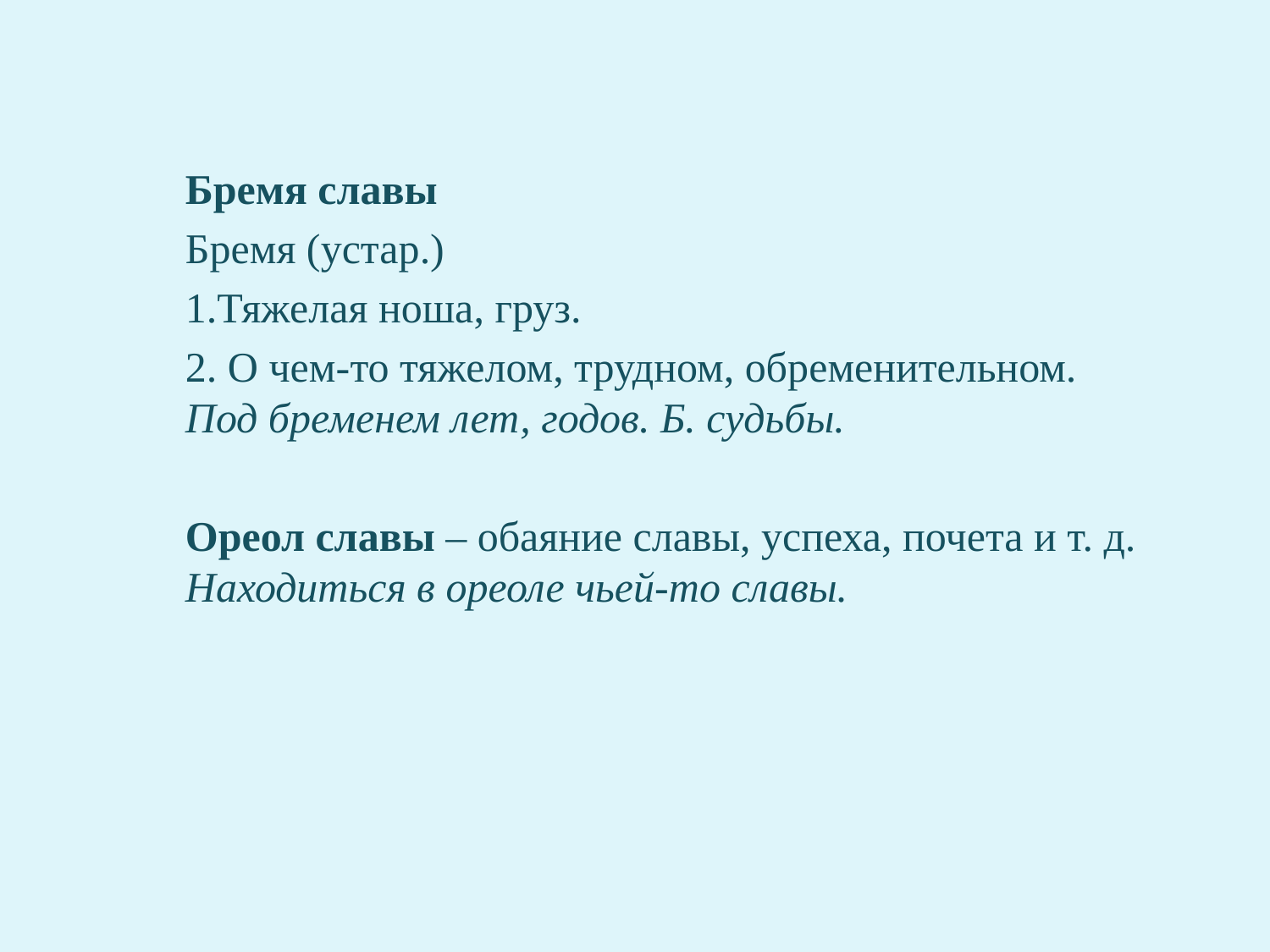

Бремя славы
	Бремя (устар.)
	1.Тяжелая ноша, груз.
	2. О чем-то тяжелом, трудном, обременительном. Под бременем лет, годов. Б. судьбы.

	Ореол славы – обаяние славы, успеха, почета и т. д. Находиться в ореоле чьей-то славы.